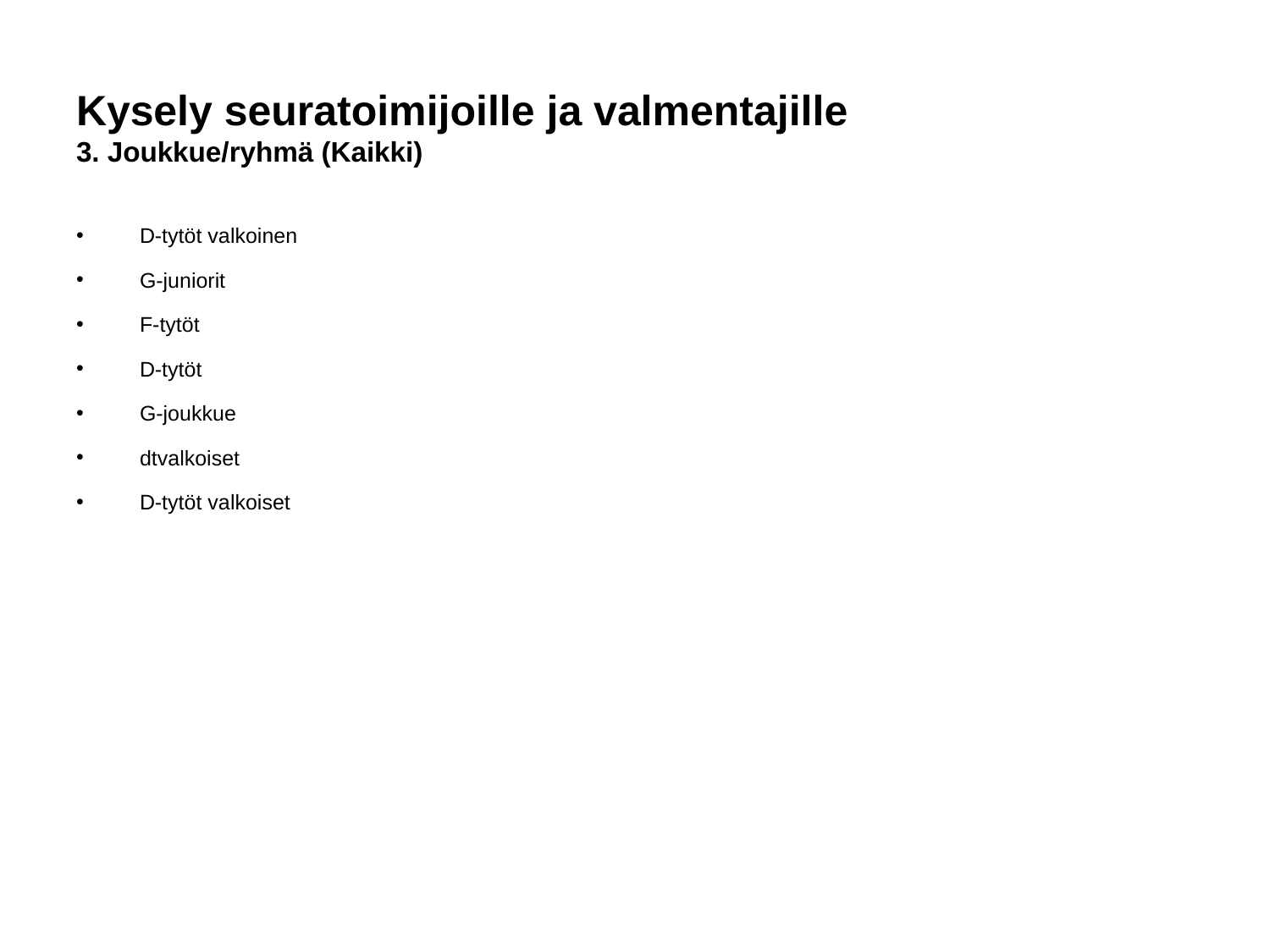

# Kysely seuratoimijoille ja valmentajille
3. Joukkue/ryhmä (Kaikki)
D-tytöt valkoinen
G-juniorit
F-tytöt
D-tytöt
G-joukkue
dtvalkoiset
D-tytöt valkoiset